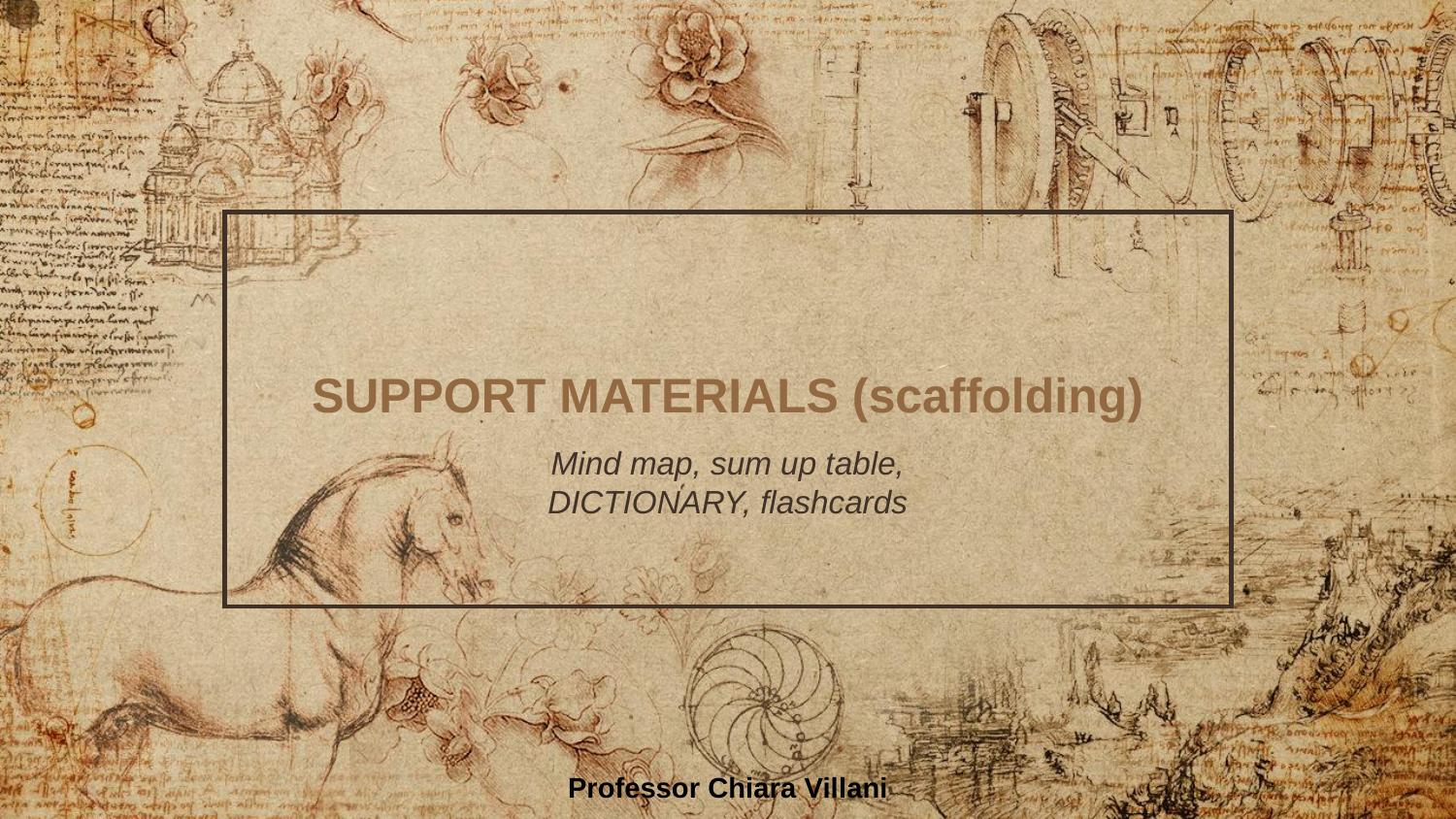

# SUPPORT MATERIALS (scaffolding)
Mind map, sum up table, DICTIONARY, flashcards
Professor Chiara Villani